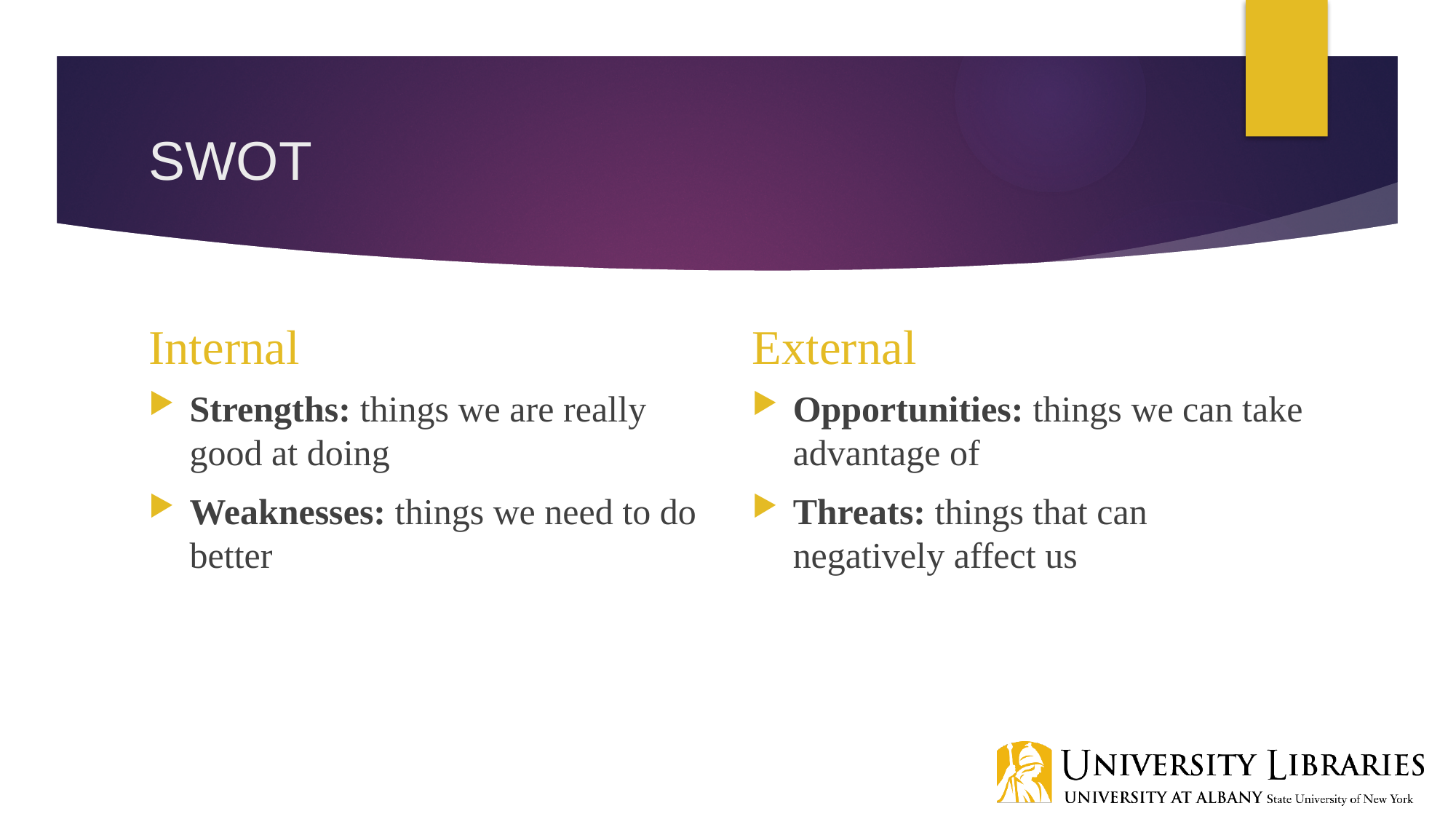

# SWOT
Internal
External
Strengths: things we are really good at doing
Weaknesses: things we need to do better
Opportunities: things we can take advantage of
Threats: things that can negatively affect us